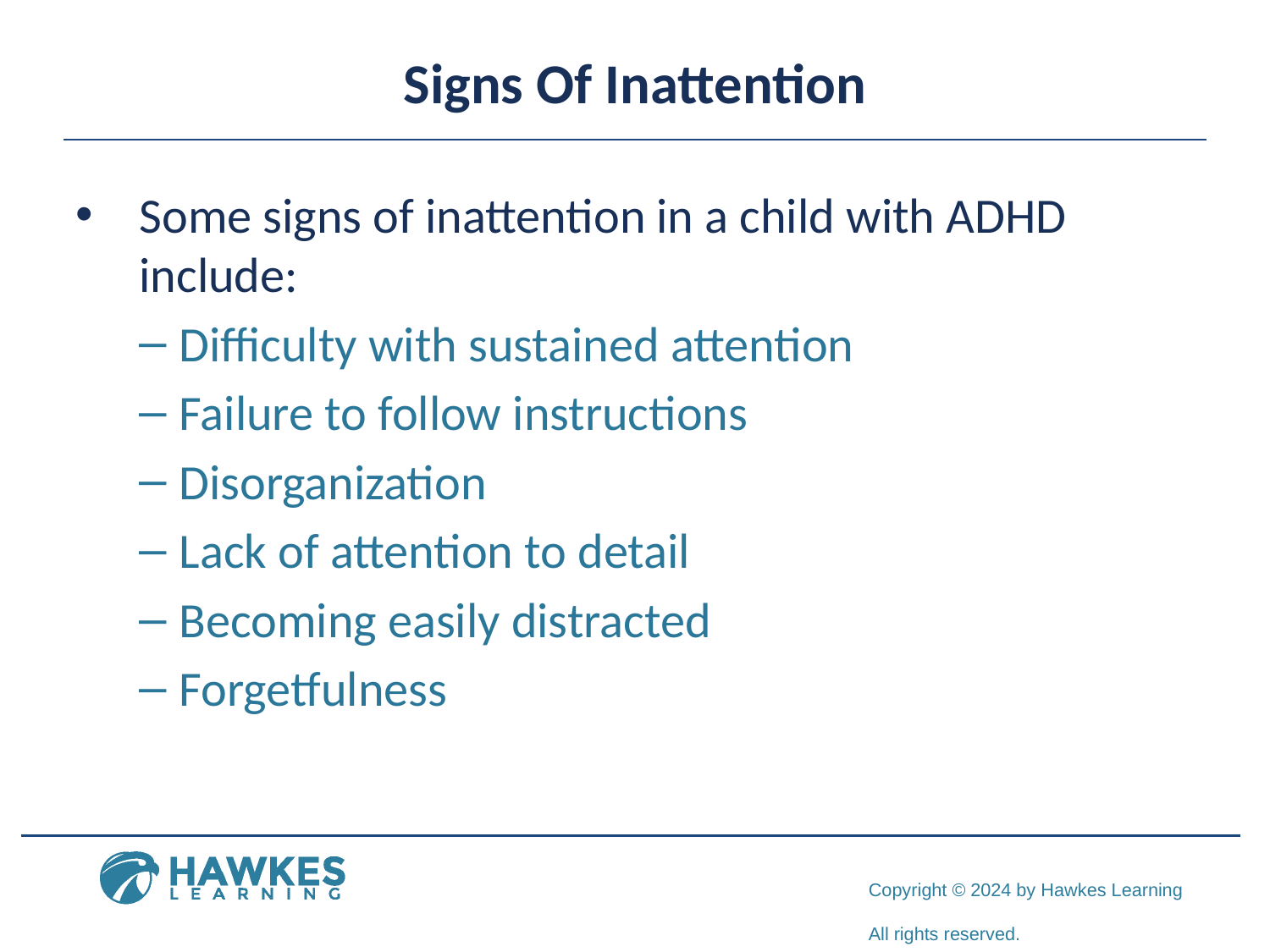

# Signs Of Inattention
Some signs of inattention in a child with ADHD include:
Difficulty with sustained attention
Failure to follow instructions
Disorganization
Lack of attention to detail
Becoming easily distracted
Forgetfulness